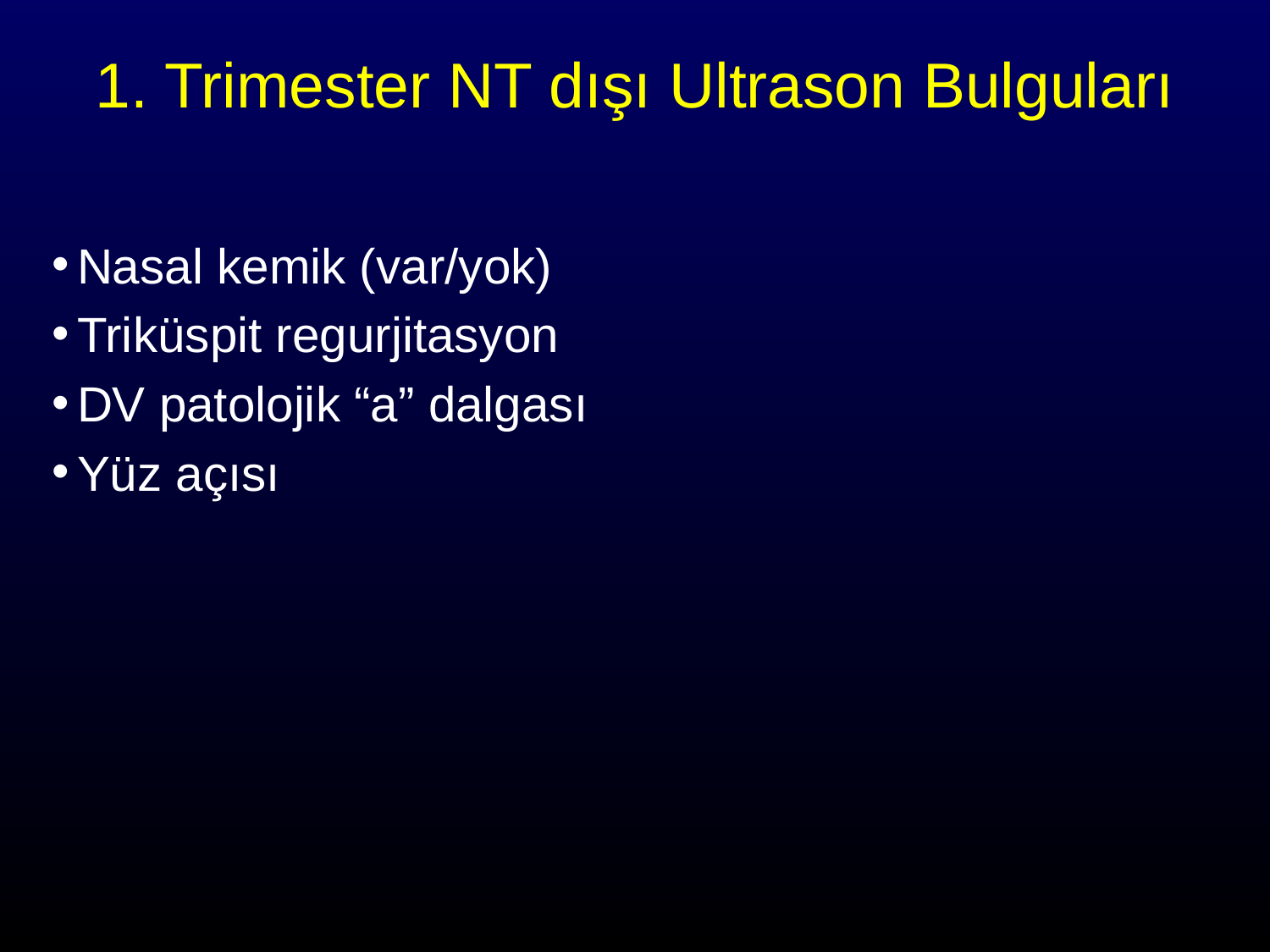

1. Trimester NT dışı Ultrason Bulguları
Nasal kemik (var/yok)
Triküspit regurjitasyon
DV patolojik “a” dalgası
Yüz açısı